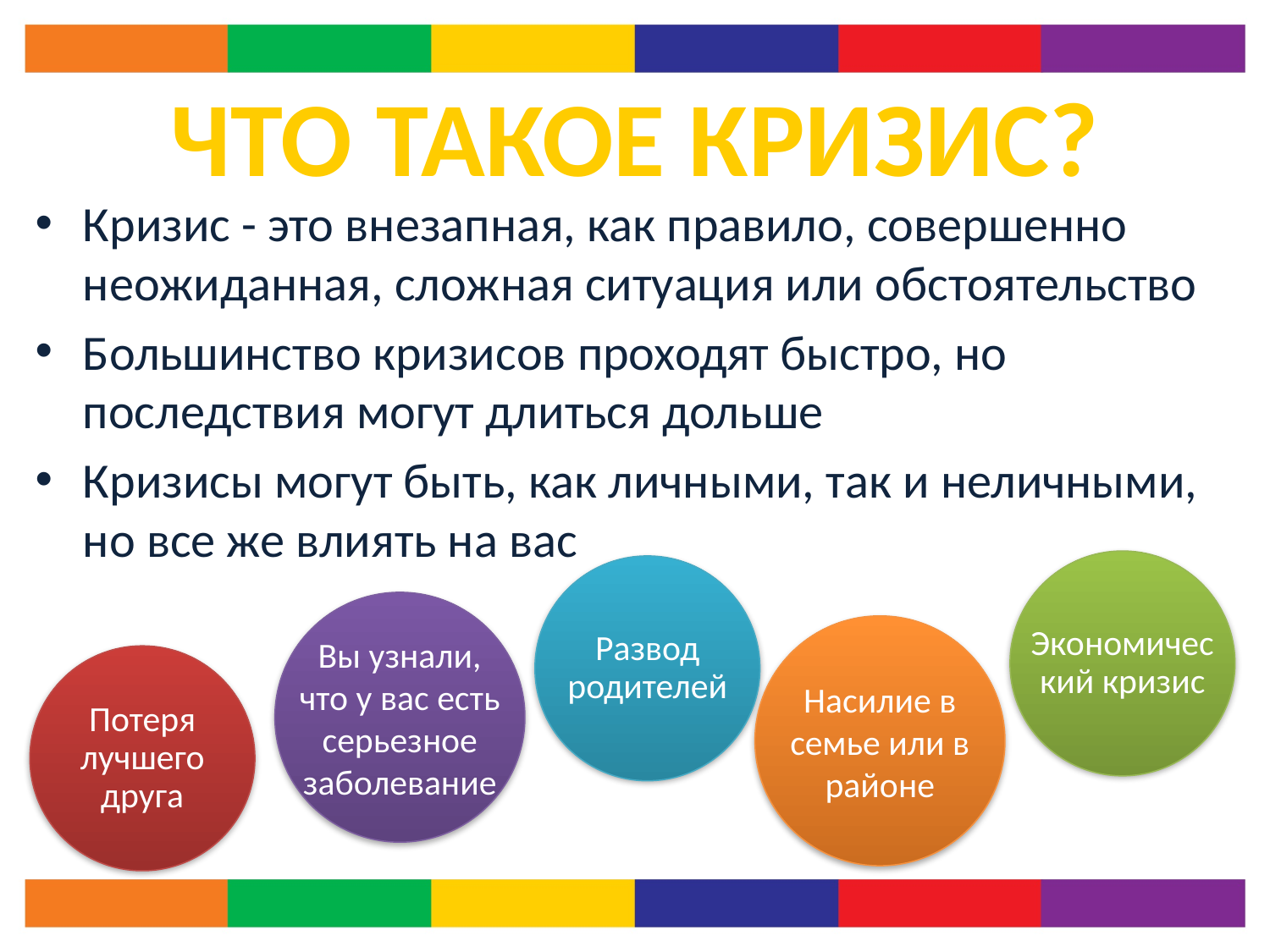

# ЧТО ТАКОЕ КРИЗИС?
Кризис - это внезапная, как правило, совершенно неожиданная, сложная ситуация или обстоятельство
Большинство кризисов проходят быстро, но последствия могут длиться дольше
Кризисы могут быть, как личными, так и неличными, но все же влиять на вас
Экономический кризис
Развод родителей
Вы узнали, что у вас есть серьезное заболевание
Насилие в семье или в районе
Потеря лучшего друга